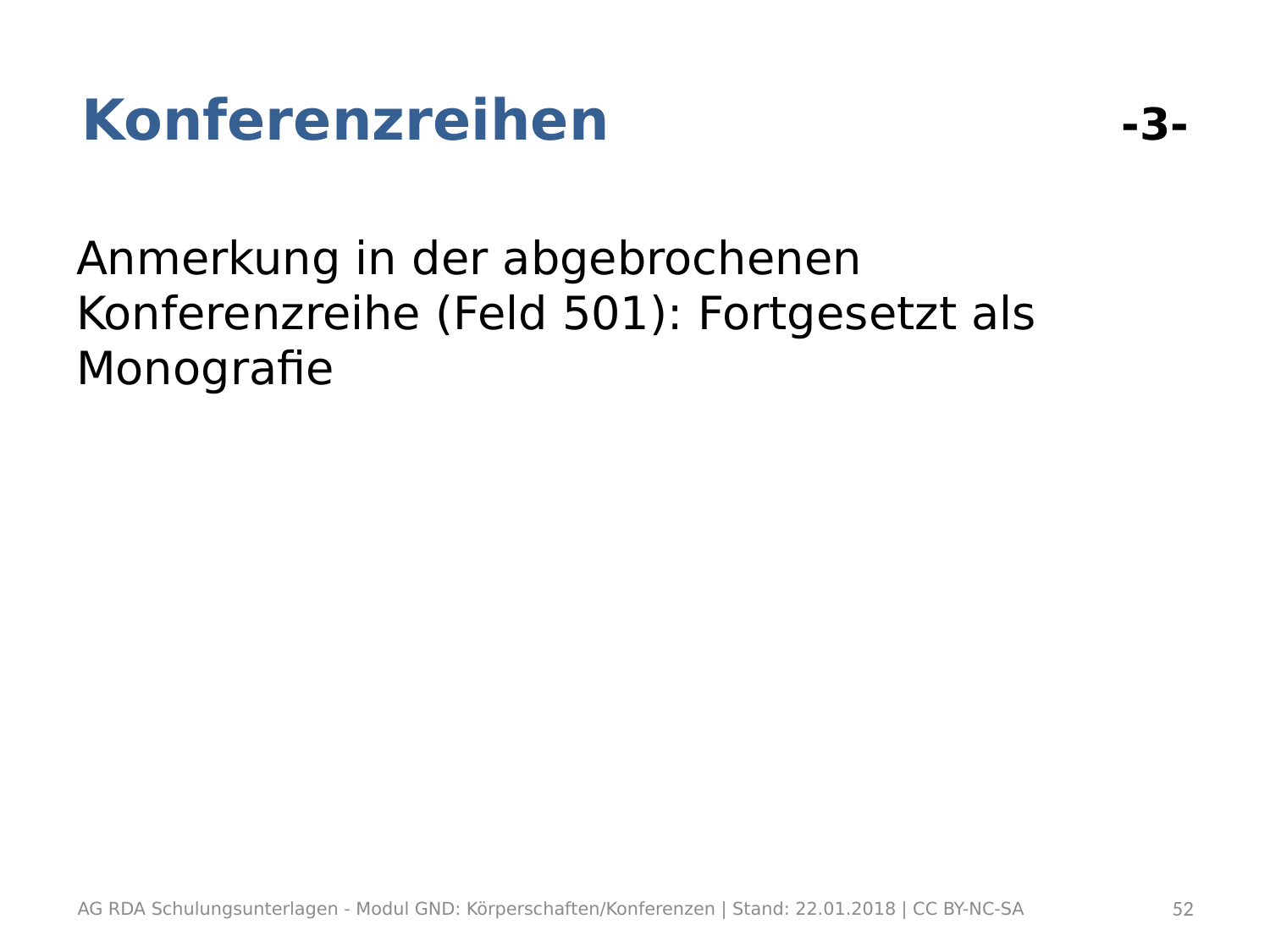

# Konferenzreihen                          -3-
Anmerkung in der abgebrochenen Konferenzreihe (Feld 501): Fortgesetzt als Monografie
AG RDA Schulungsunterlagen - Modul GND: Körperschaften/Konferenzen | Stand: 22.01.2018 | CC BY-NC-SA
52